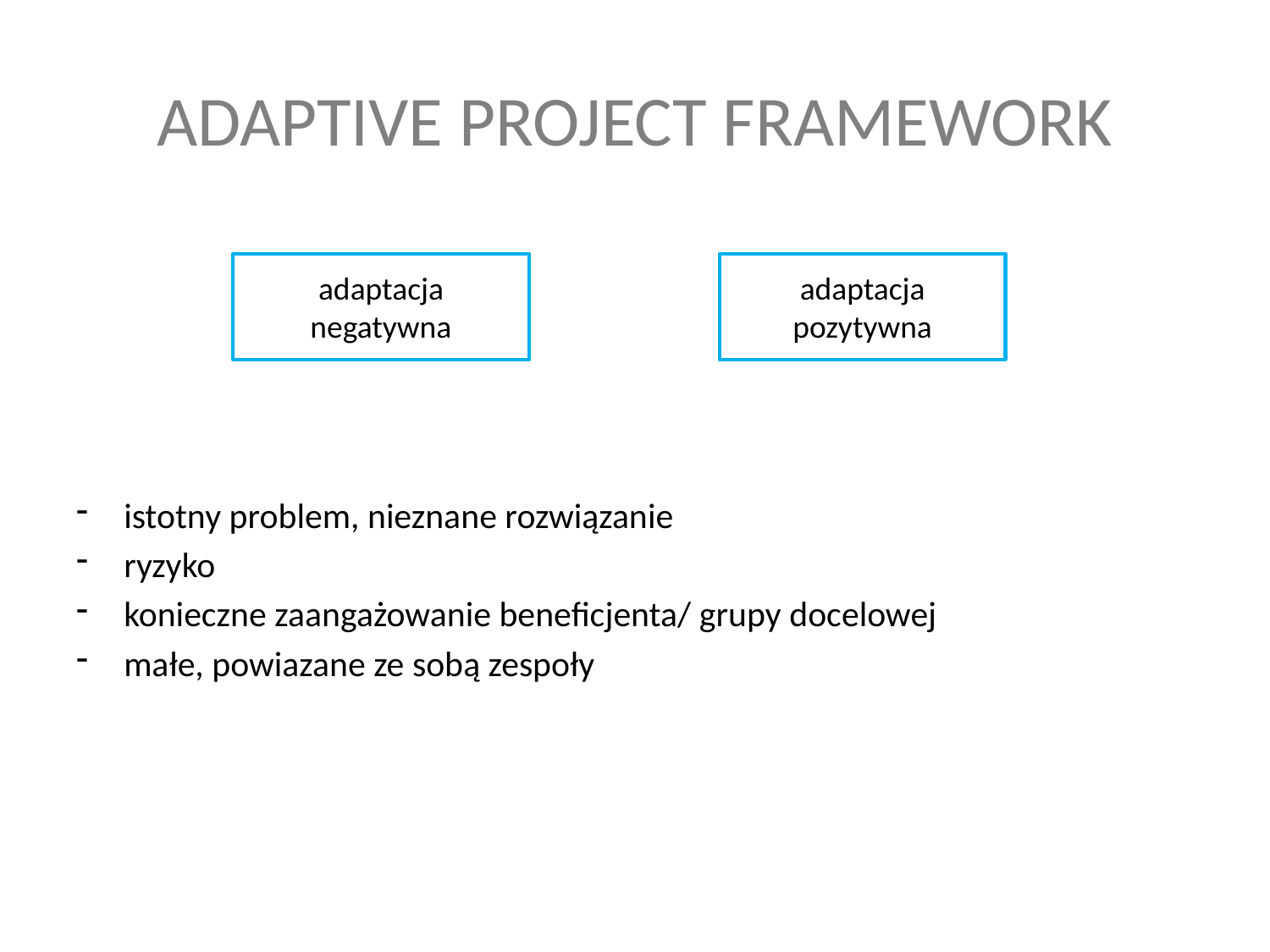

# ADAPTIVE PROJECT FRAMEWORK
adaptacja negatywna
adaptacja pozytywna
istotny problem, nieznane rozwiązanie
ryzyko
konieczne zaangażowanie beneficjenta/ grupy docelowej
małe, powiazane ze sobą zespoły